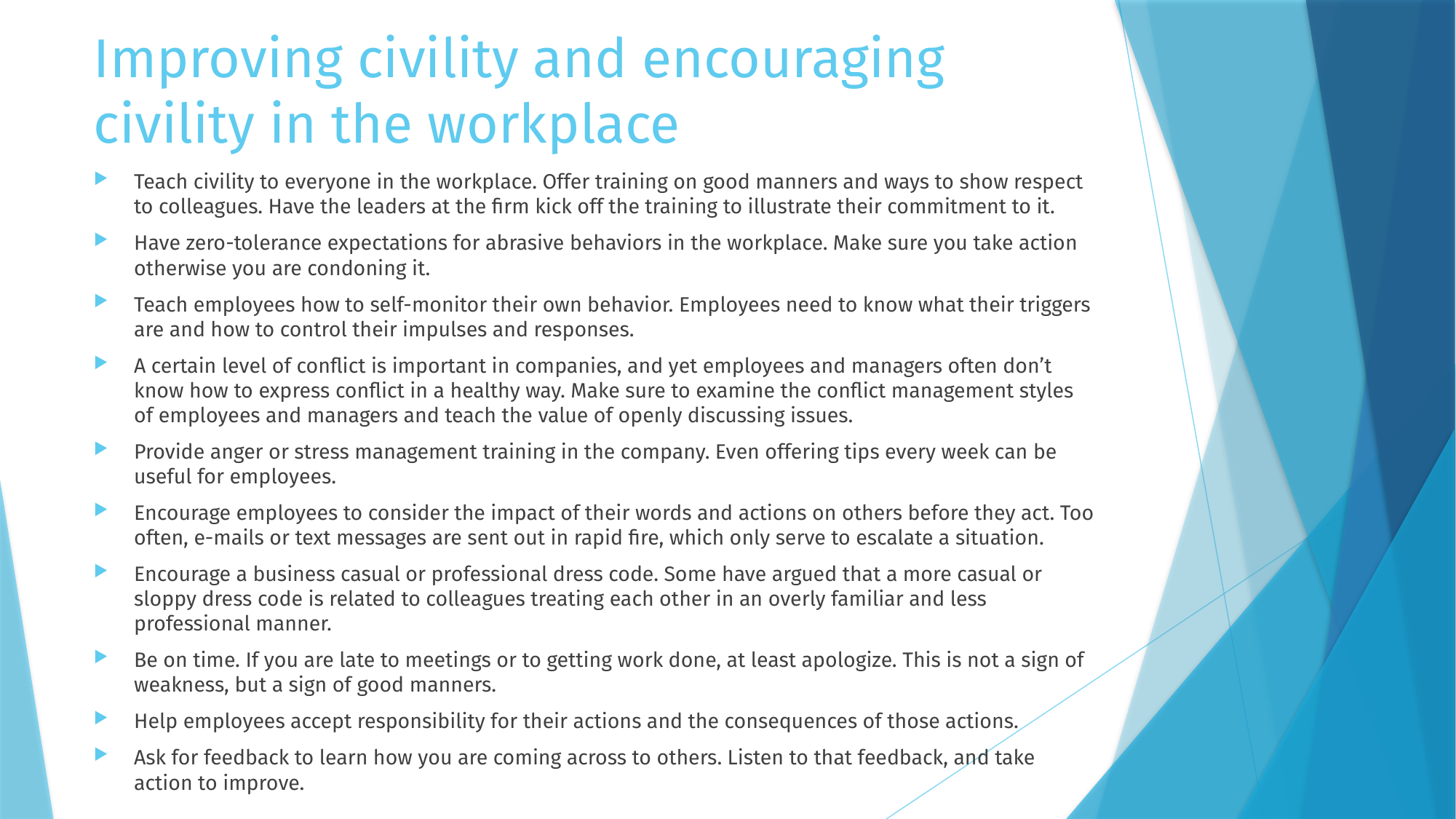

# Improving civility and encouraging civility in the workplace
Teach civility to everyone in the workplace. Offer training on good manners and ways to show respect to colleagues. Have the leaders at the firm kick off the training to illustrate their commitment to it.
Have zero-tolerance expectations for abrasive behaviors in the workplace. Make sure you take action otherwise you are condoning it.
Teach employees how to self-monitor their own behavior. Employees need to know what their triggers are and how to control their impulses and responses.
A certain level of conflict is important in companies, and yet employees and managers often don’t know how to express conflict in a healthy way. Make sure to examine the conflict management styles of employees and managers and teach the value of openly discussing issues.
Provide anger or stress management training in the company. Even offering tips every week can be useful for employees.
Encourage employees to consider the impact of their words and actions on others before they act. Too often, e-mails or text messages are sent out in rapid fire, which only serve to escalate a situation.
Encourage a business casual or professional dress code. Some have argued that a more casual or sloppy dress code is related to colleagues treating each other in an overly familiar and less professional manner.
Be on time. If you are late to meetings or to getting work done, at least apologize. This is not a sign of weakness, but a sign of good manners.
Help employees accept responsibility for their actions and the consequences of those actions.
Ask for feedback to learn how you are coming across to others. Listen to that feedback, and take action to improve.